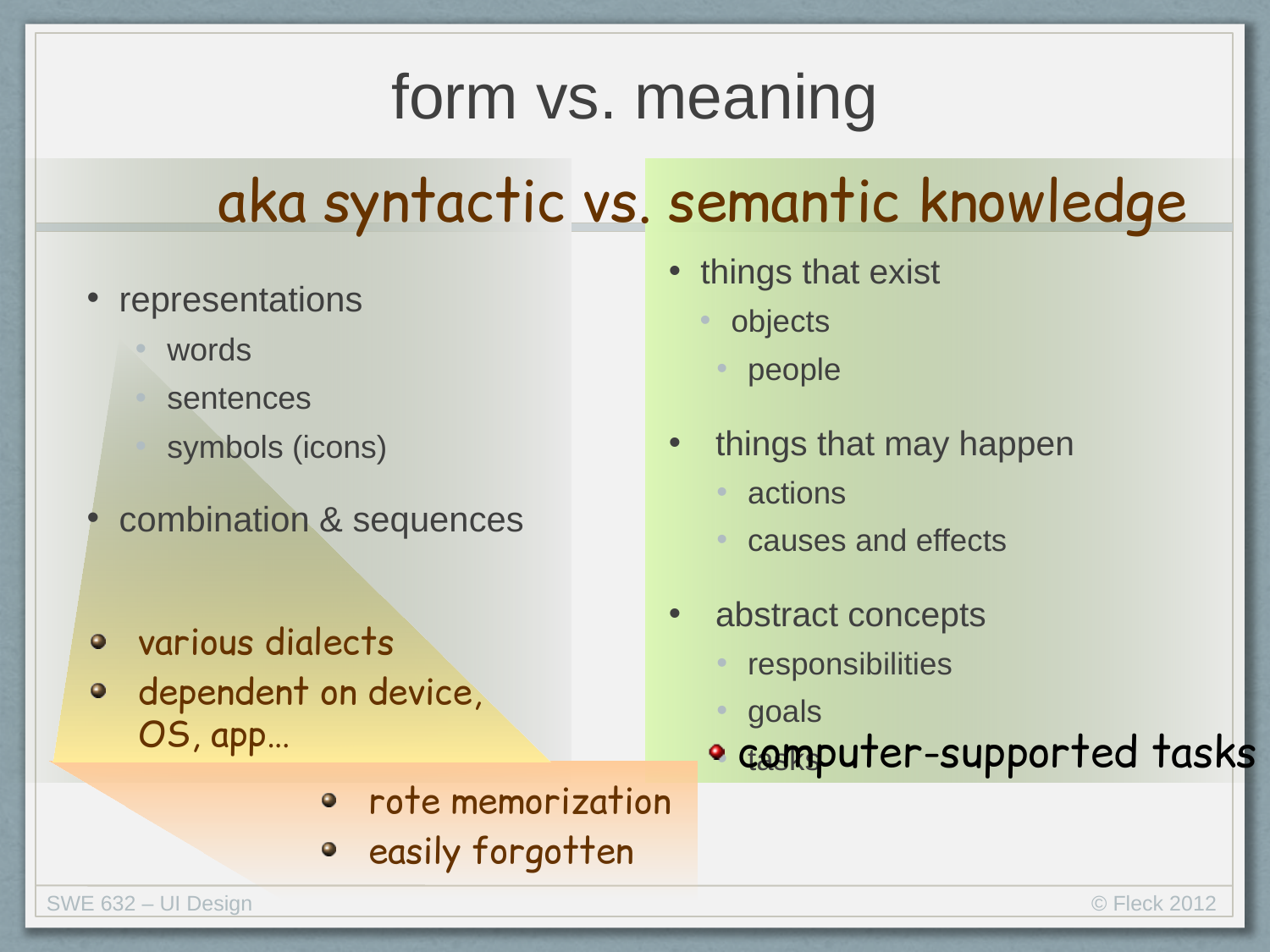

# form vs. meaning

aka syntactic vs. semantic knowledge

things that exist
objects
people
things that may happen
actions
causes and effects
abstract concepts
responsibilities
goals
tasks
representations
words
sentences
symbols (icons)
combination & sequences

various dialects
dependent on device,
OS, app…

rote memorization
easily forgotten
computer-supported tasks
SWE 632 – UI Design
© Fleck 2012